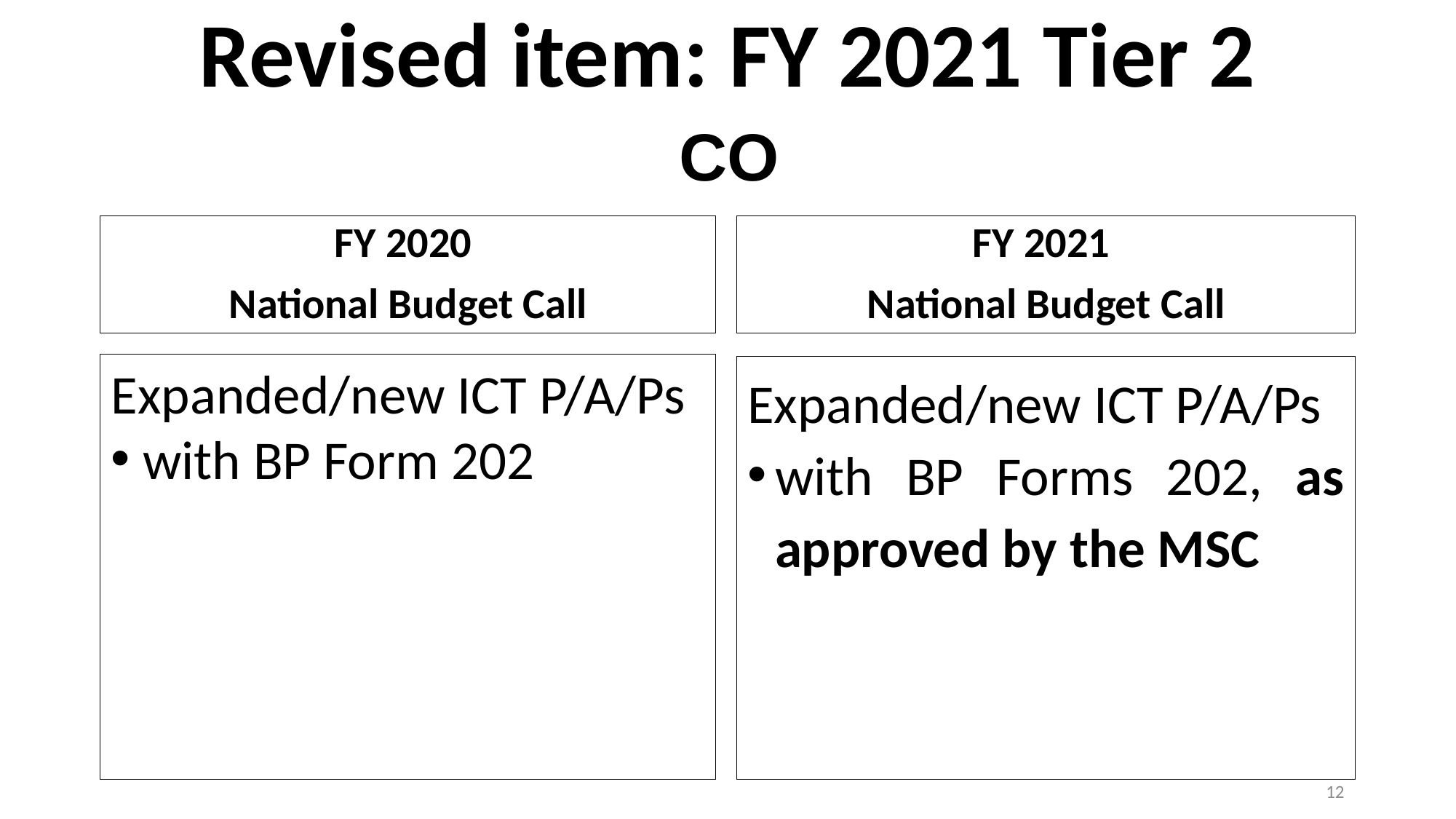

# Revised item: FY 2021 Tier 2
CO
FY 2020
National Budget Call
FY 2021
National Budget Call
Expanded/new ICT P/A/Ps
 with BP Form 202
Expanded/new ICT P/A/Ps
with BP Forms 202, as approved by the MSC
12